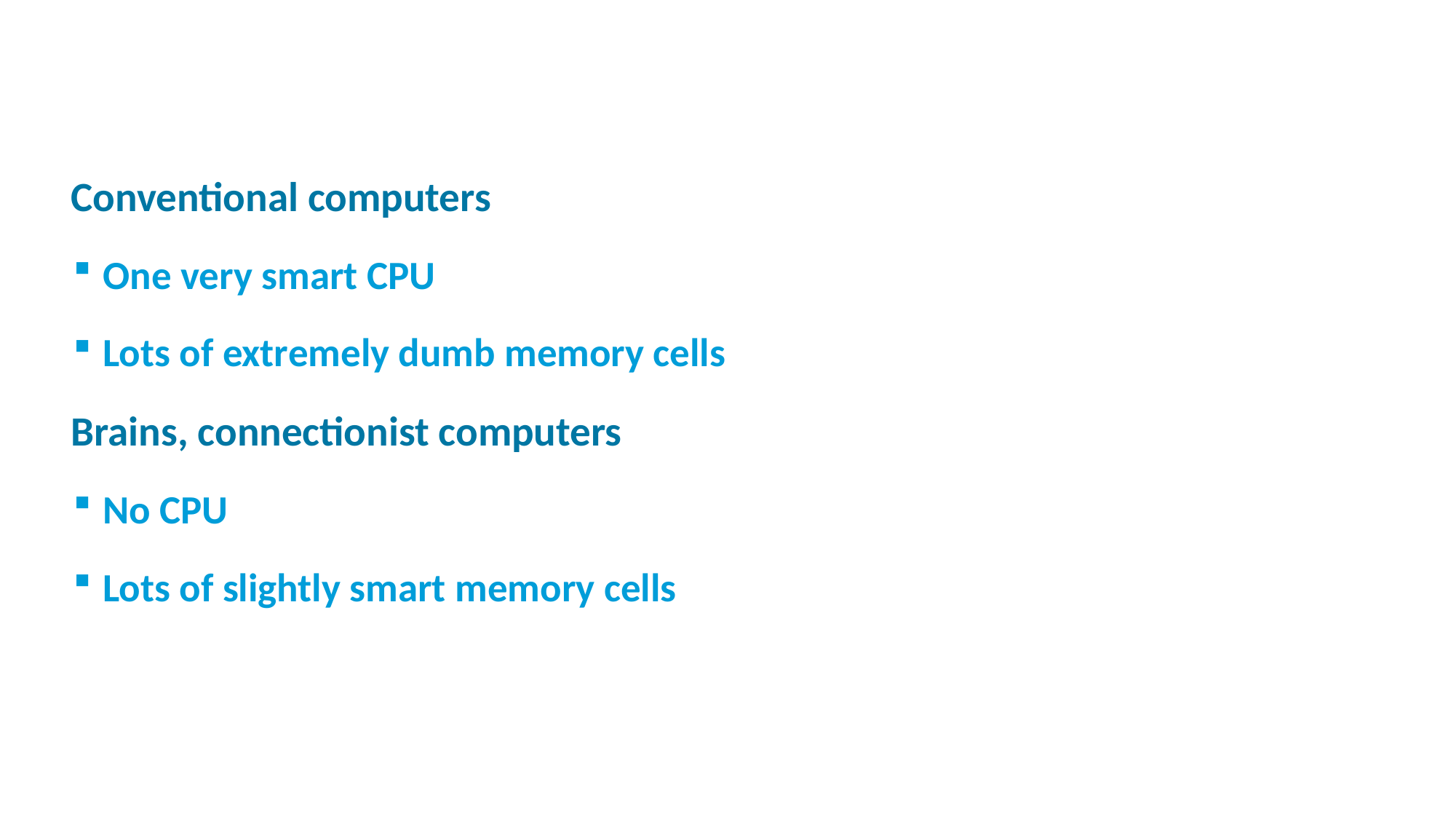

#
Conventional computers
One very smart CPU
Lots of extremely dumb memory cells
Brains, connectionist computers
No CPU
Lots of slightly smart memory cells